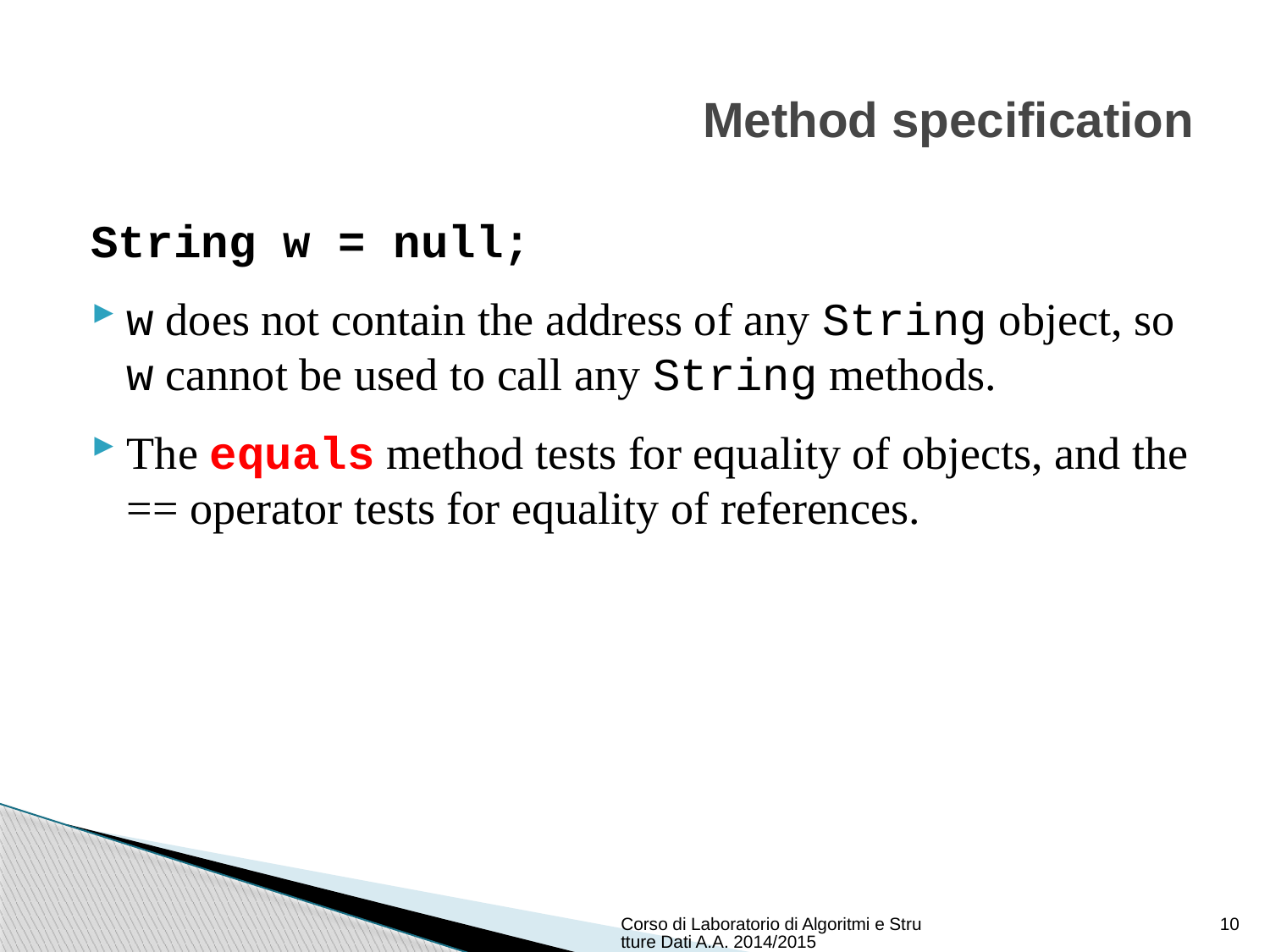

# Method specification
String w = null;
w does not contain the address of any String object, so w cannot be used to call any String methods.
The equals method tests for equality of objects, and the == operator tests for equality of references.

Corso di Laboratorio di Algoritmi e Strutture Dati A.A. 2014/2015
10